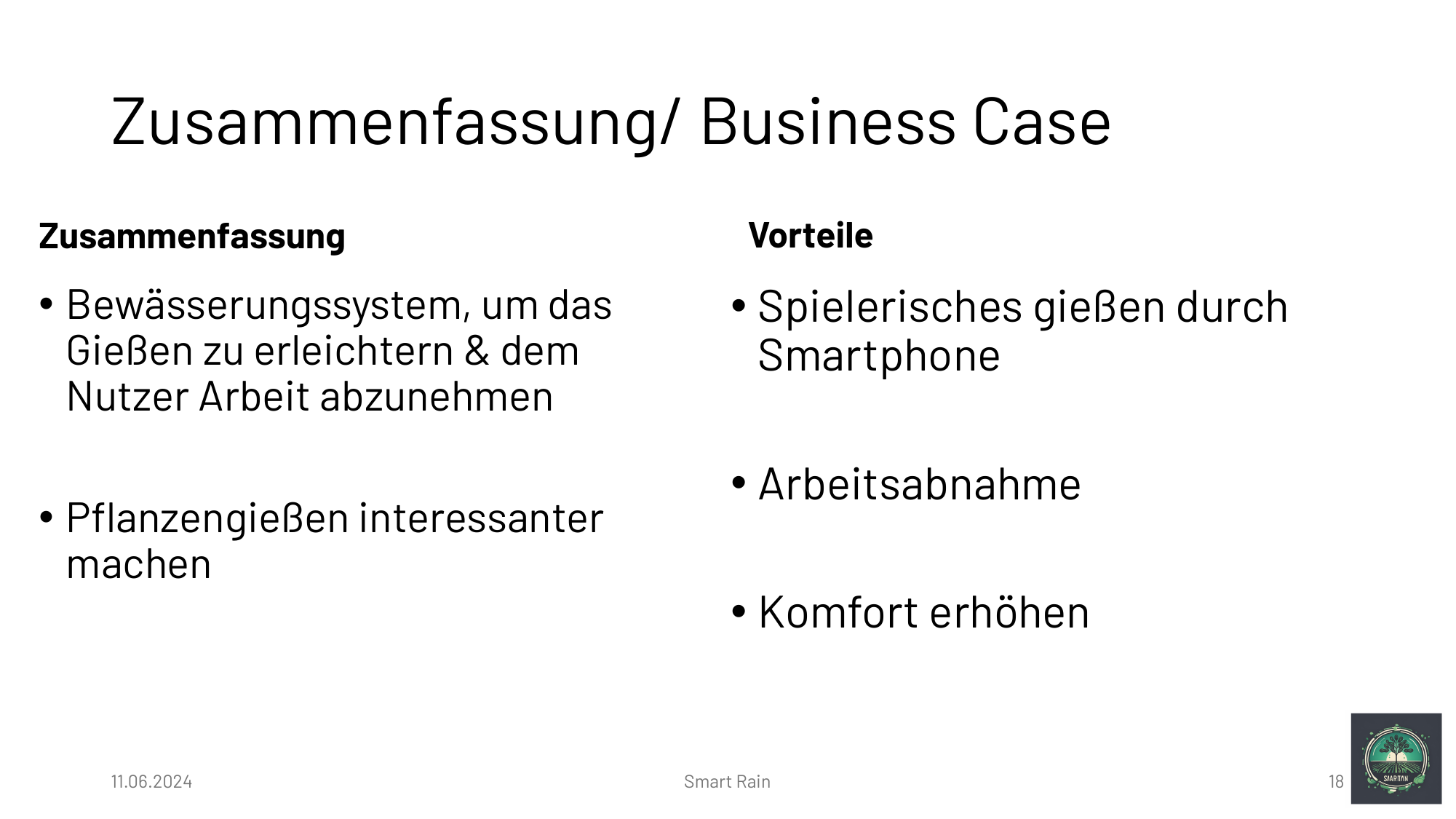

# Zusammenfassung/ Business Case
Vorteile
Zusammenfassung
Bewässerungssystem, um das Gießen zu erleichtern & dem Nutzer Arbeit abzunehmen

Pflanzengießen interessanter machen
Spielerisches gießen durch Smartphone

Arbeitsabnahme

Komfort erhöhen

11.06.2024
Smart Rain
18